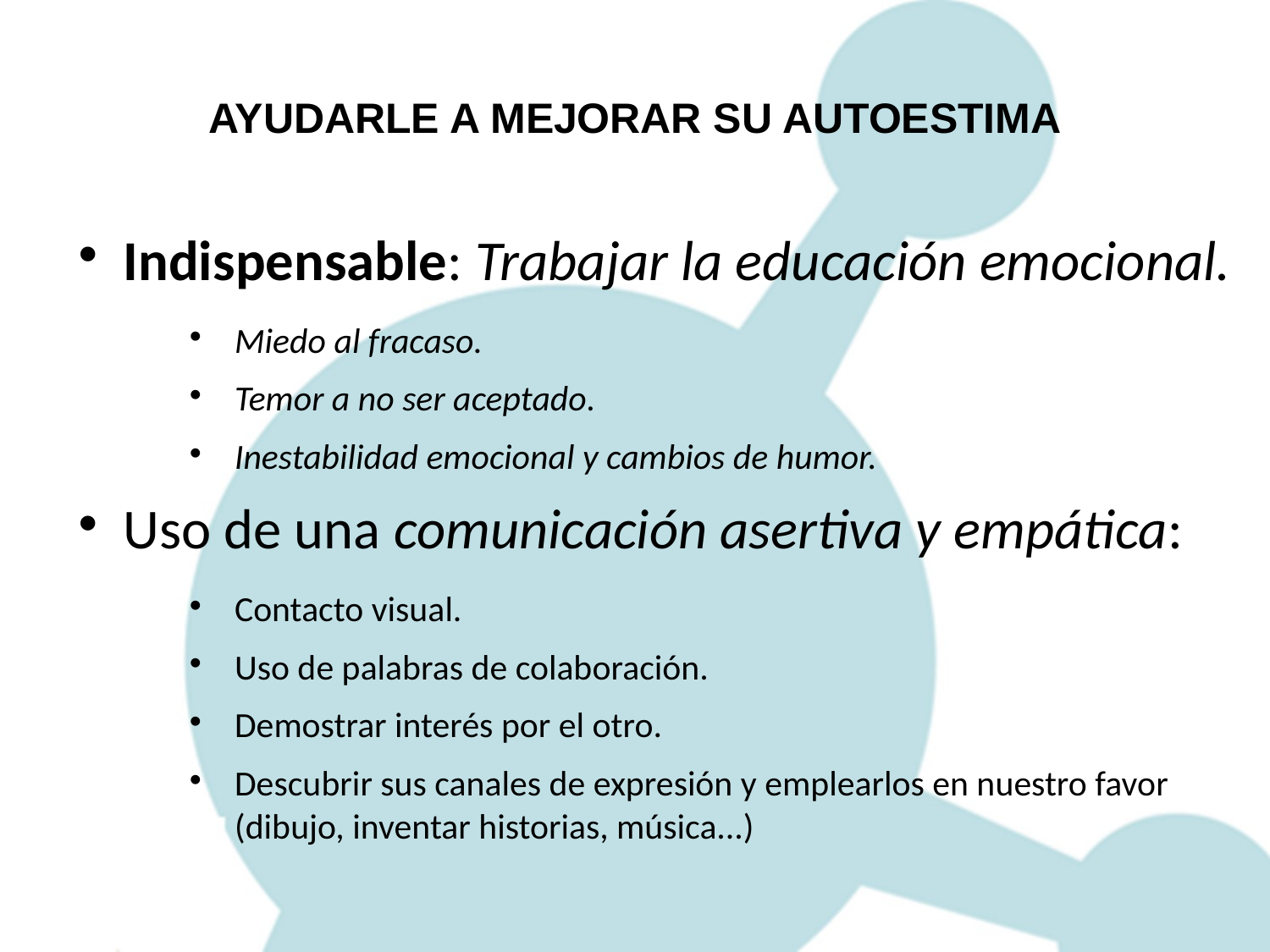

AYUDARLE A MEJORAR SU AUTOESTIMA
Indispensable: Trabajar la educación emocional.
Miedo al fracaso.
Temor a no ser aceptado.
Inestabilidad emocional y cambios de humor.
Uso de una comunicación asertiva y empática:
Contacto visual.
Uso de palabras de colaboración.
Demostrar interés por el otro.
Descubrir sus canales de expresión y emplearlos en nuestro favor (dibujo, inventar historias, música...)